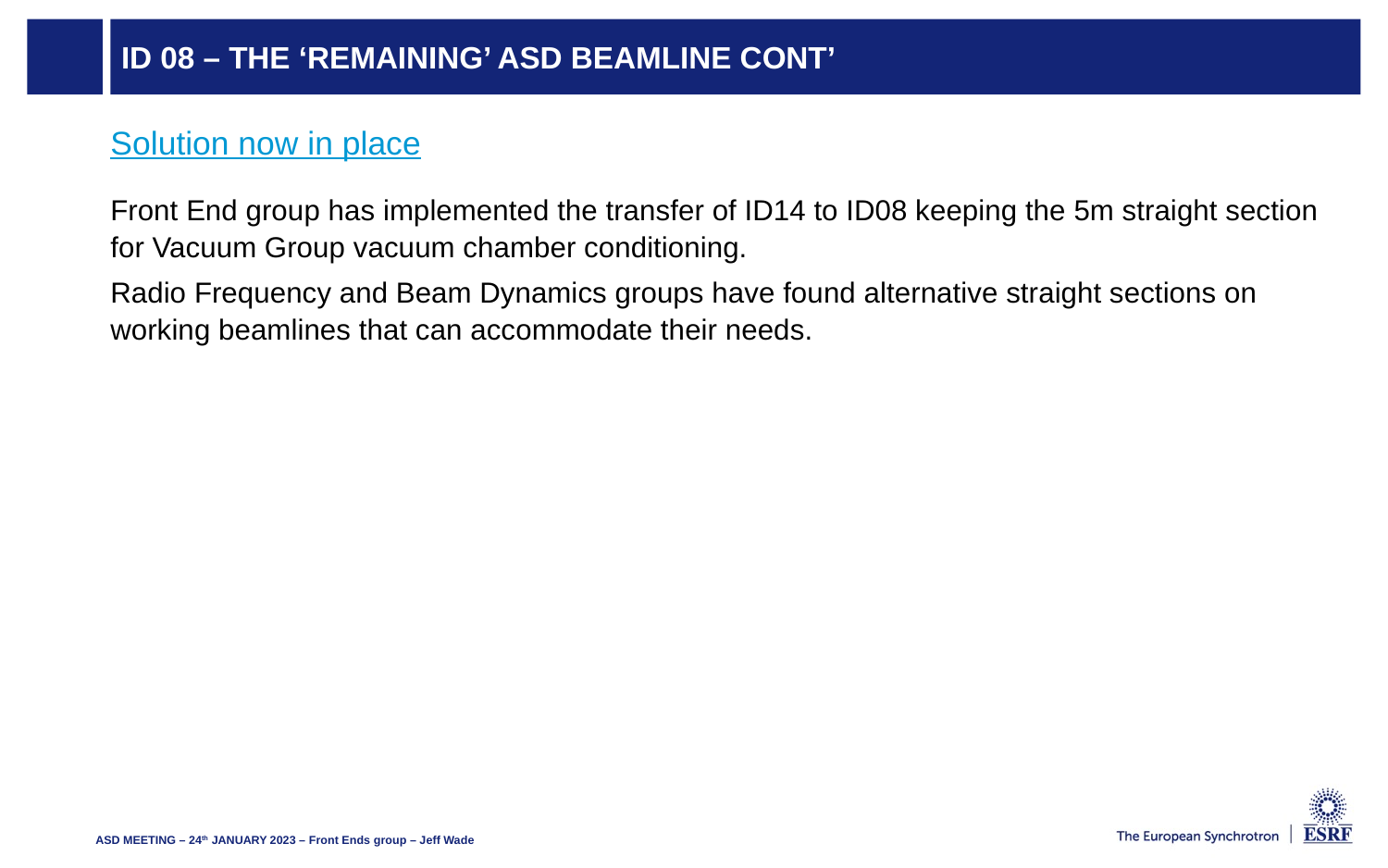

# Id 08 – The ‘remaining’ ASD Beamline cont’
Solution now in place
Front End group has implemented the transfer of ID14 to ID08 keeping the 5m straight section for Vacuum Group vacuum chamber conditioning.
Radio Frequency and Beam Dynamics groups have found alternative straight sections on working beamlines that can accommodate their needs.
ASD MEETING – 24th JANUARY 2023 – Front Ends group – Jeff Wade